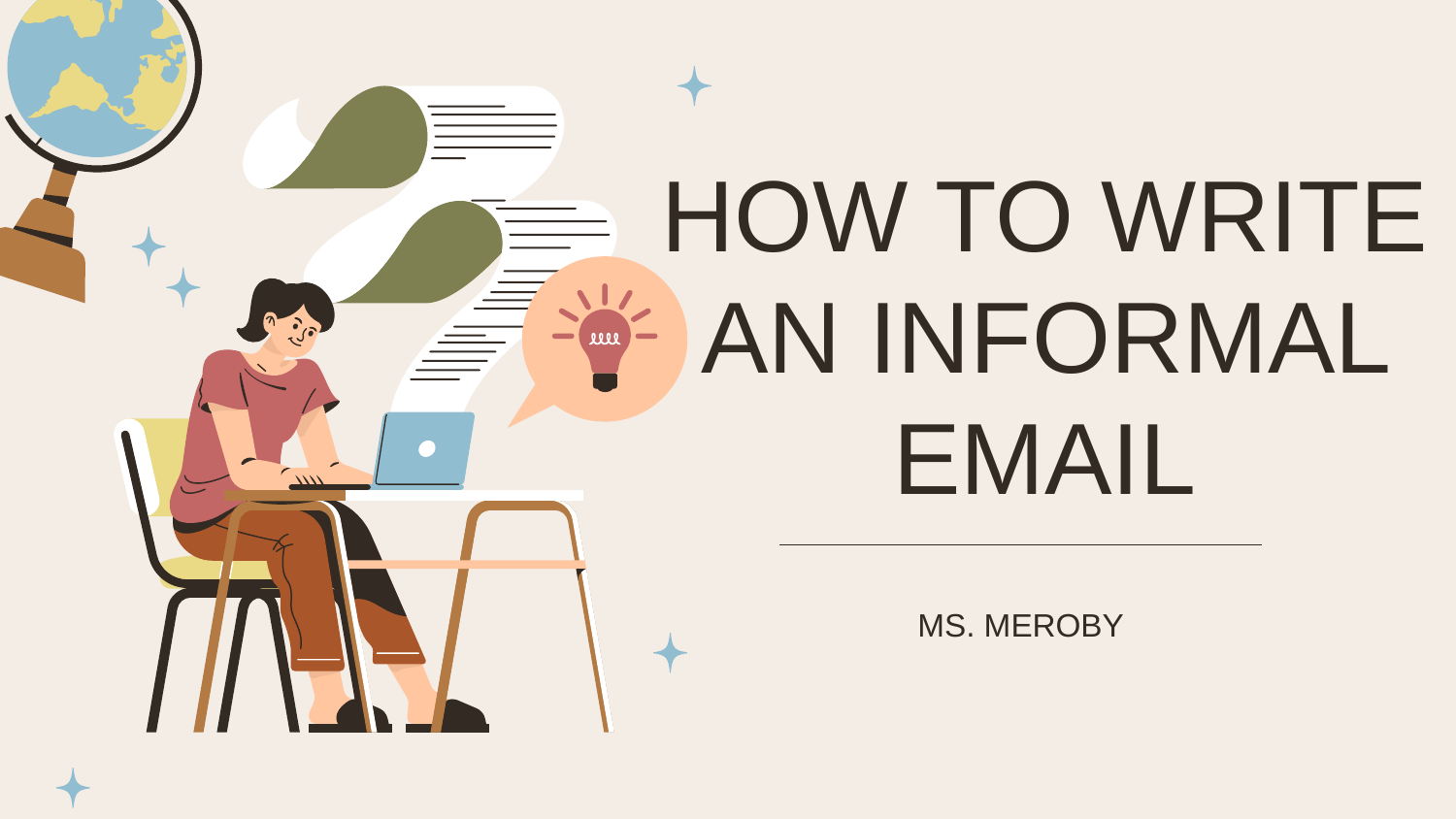

# HOW TO WRITE AN INFORMAL EMAIL
MS. MEROBY